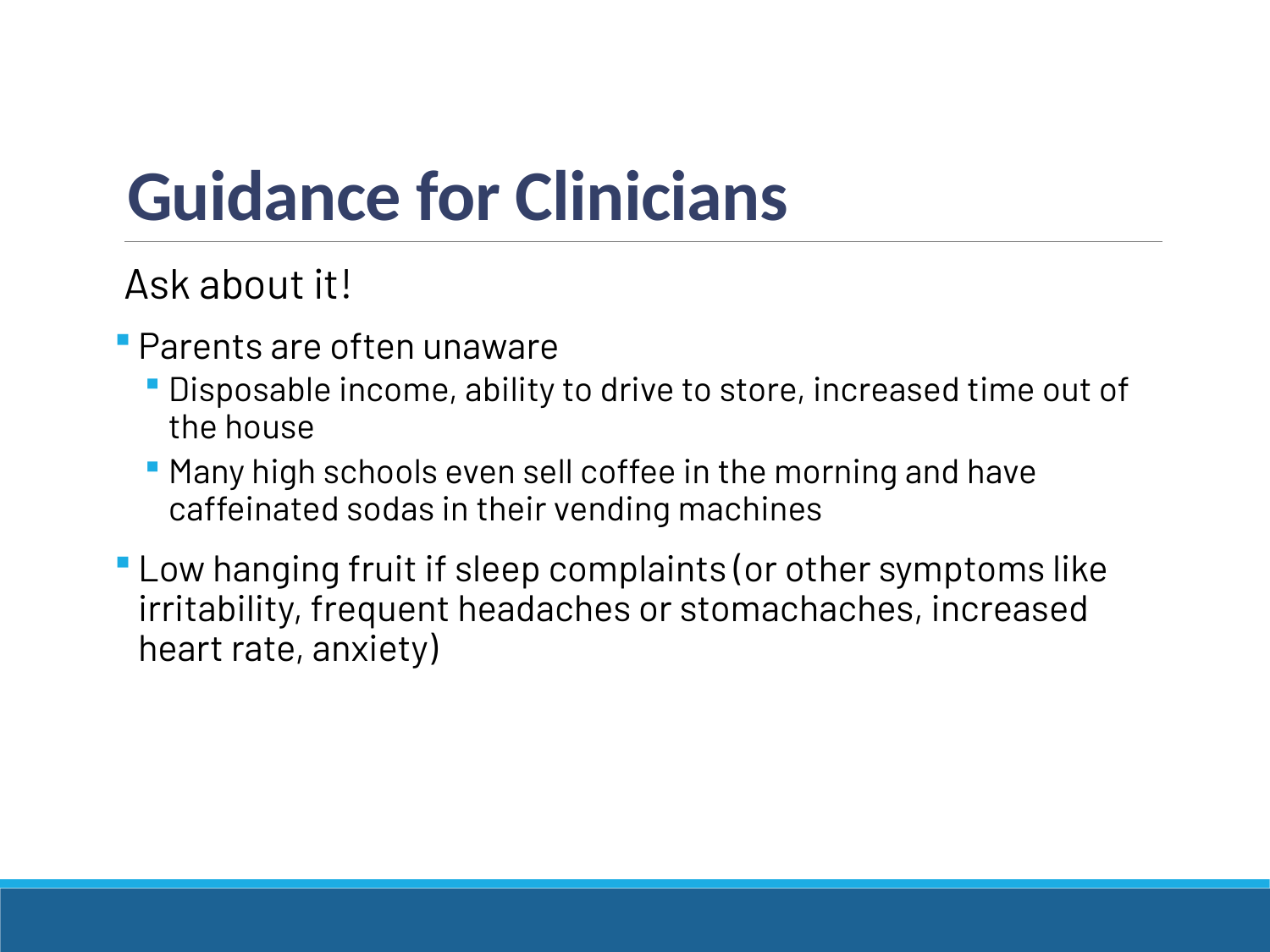

# Guidance for Clinicians
Ask about it!
Parents are often unaware
Disposable income, ability to drive to store, increased time out of the house
Many high schools even sell coffee in the morning and have caffeinated sodas in their vending machines
Low hanging fruit if sleep complaints (or other symptoms like irritability, frequent headaches or stomachaches, increased heart rate, anxiety)